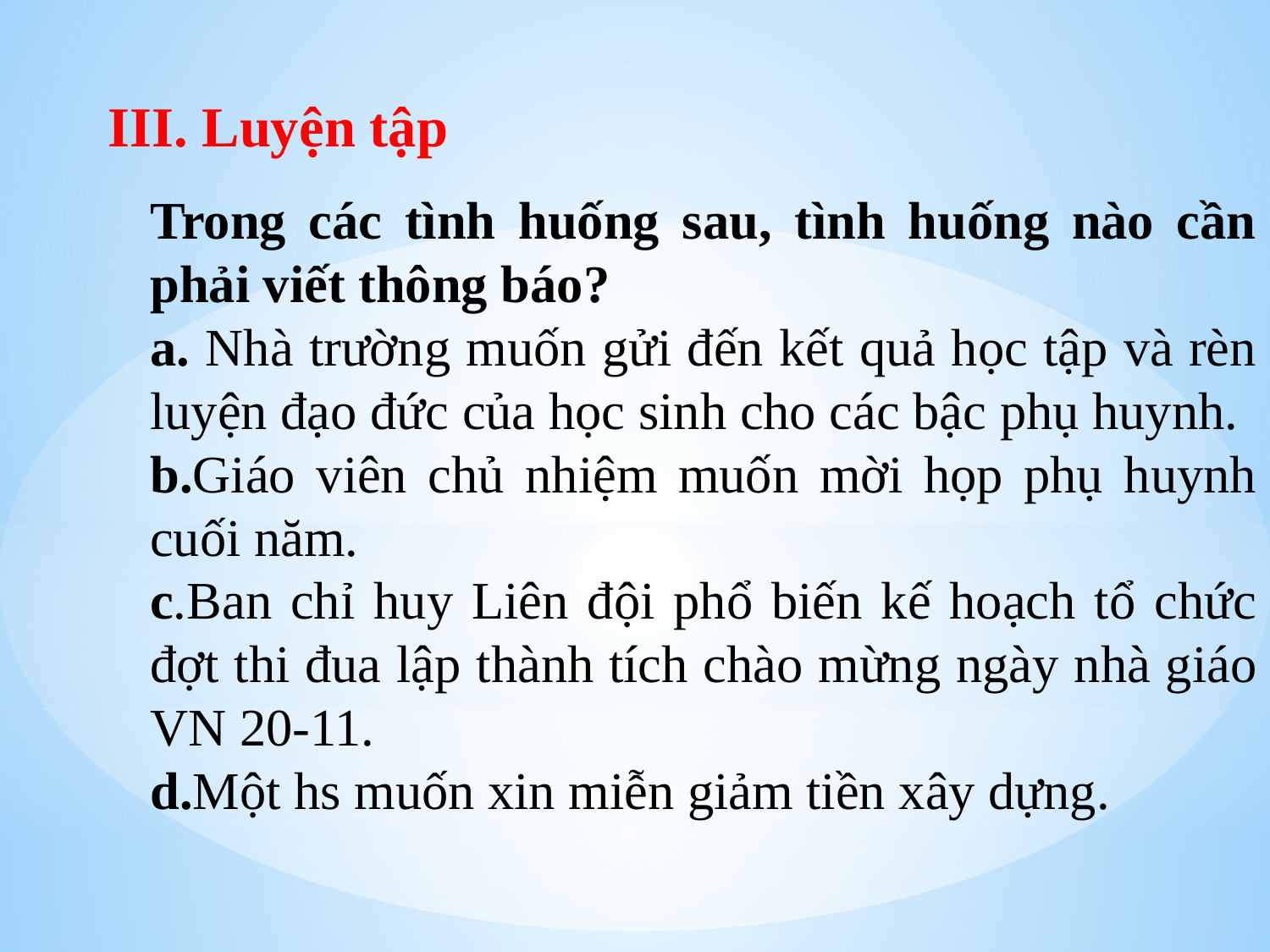

III. Luyện tập
Trong các tình huống sau, tình huống nào cần phải viết thông báo?
a. Nhà trường muốn gửi đến kết quả học tập và rèn luyện đạo đức của học sinh cho các bậc phụ huynh.
b.Giáo viên chủ nhiệm muốn mời họp phụ huynh cuối năm.
c.Ban chỉ huy Liên đội phổ biến kế hoạch tổ chức đợt thi đua lập thành tích chào mừng ngày nhà giáo VN 20-11.
d.Một hs muốn xin miễn giảm tiền xây dựng.